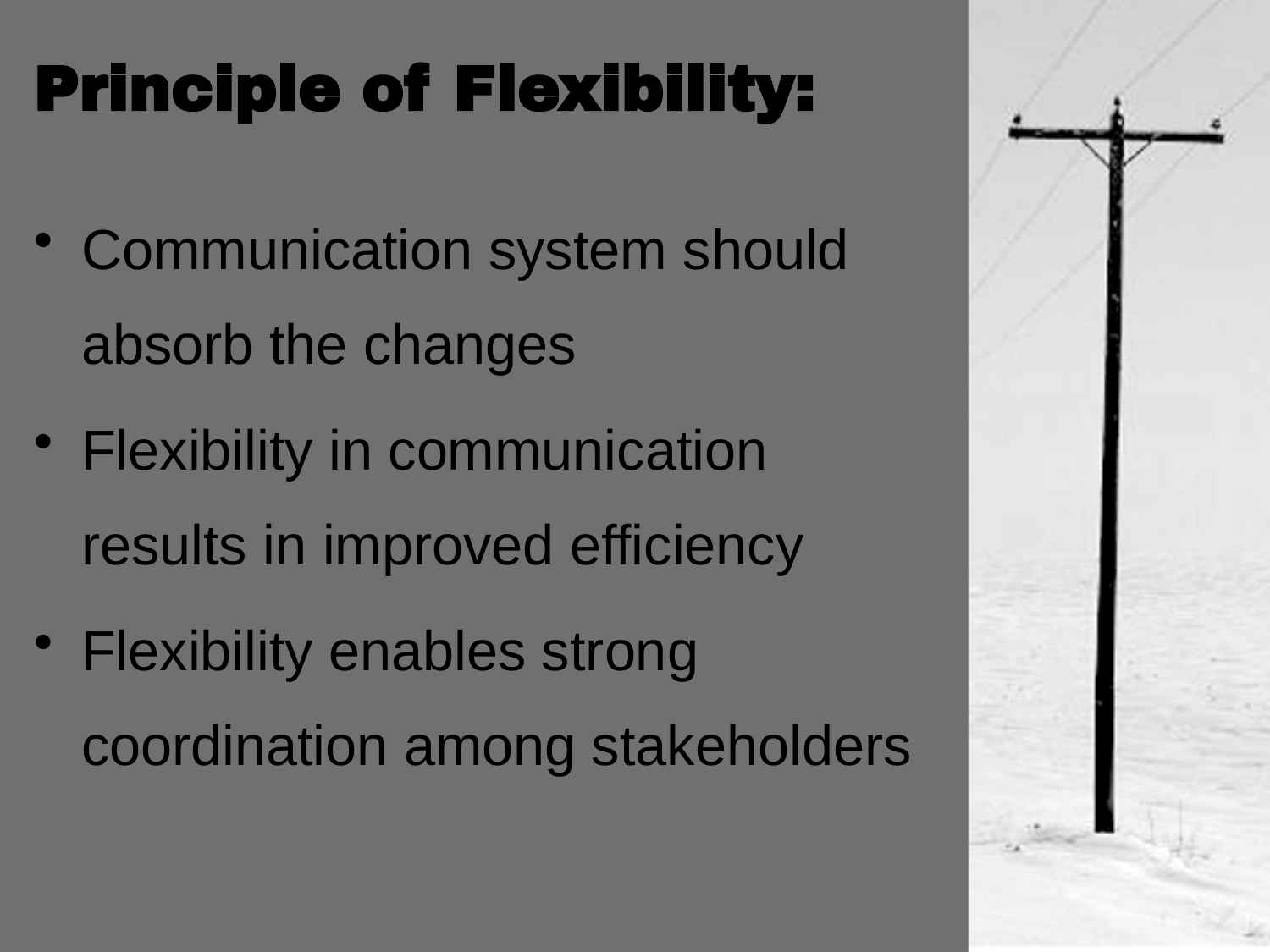

# Principle of Flexibility:
Communication system should absorb the changes
Flexibility in communication results in improved efficiency
Flexibility enables strong coordination among stakeholders